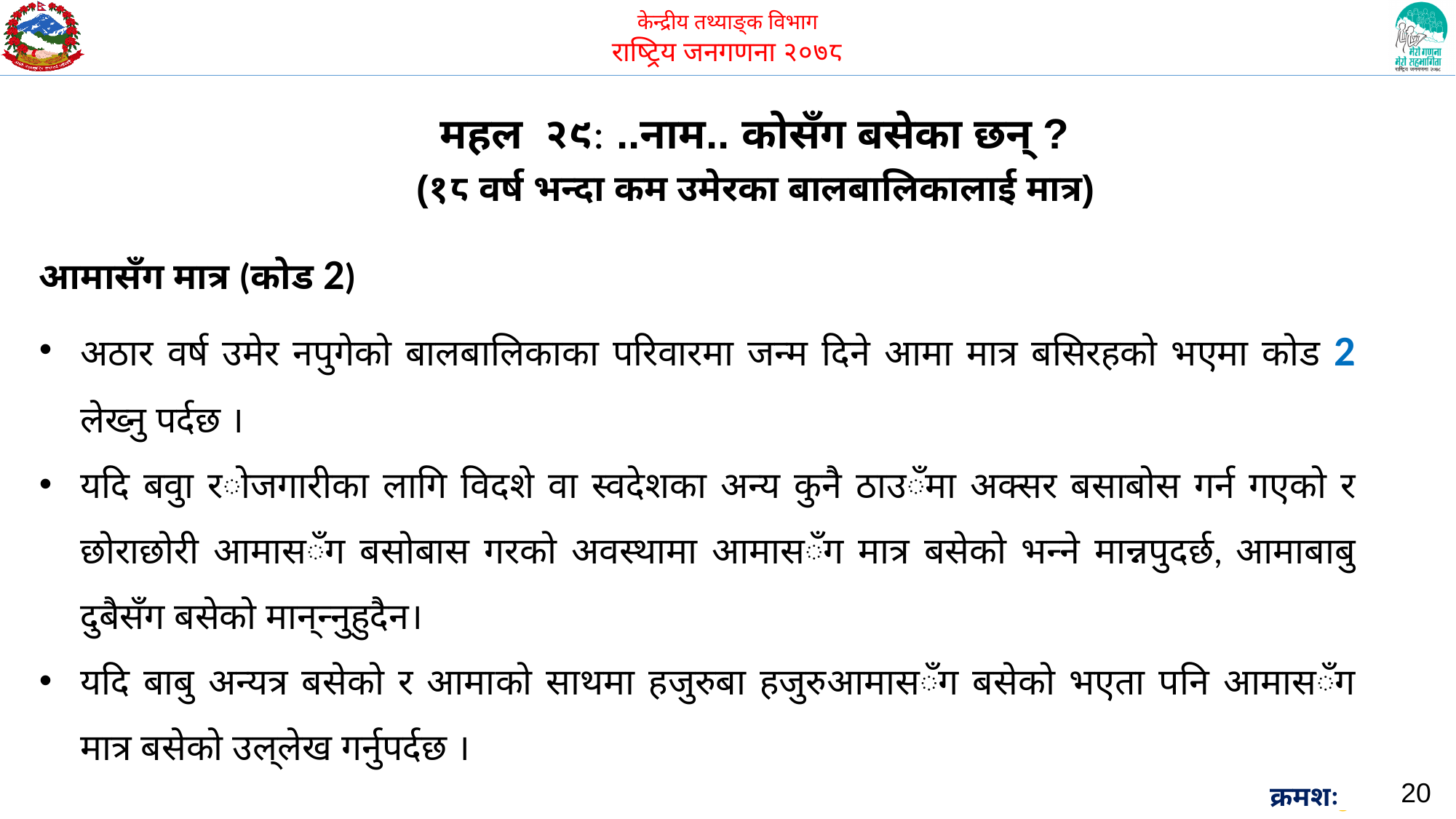

महल  २९: ..नाम.. कोसँग बसेका छन् ?
(१८ वर्ष भन्दा कम उमेरका बालबालिकालाई मात्र)
आमासँग मात्र (कोड 2)
अठार वर्ष उमेर नपुगेको बालबालिकाका परिवारमा जन्म दिने आमा मात्र बसिरहको भएमा कोड 2 लेख्नु पर्दछ ।
यदि बवुा रोजगारीका लागि विदशे वा स्वदेशका अन्य कुनै ठाउँमा अक्सर बसाबोस गर्न गएको र छोराछोरी आमासँग बसोबास गरको अवस्थामा आमासँग मात्र बसेको भन्ने मान्नपुदर्छ, आमाबाबु दुबैसँग बसेको मान्न्नुहुदैन।
यदि बाबु अन्यत्र बसेको र आमाको साथमा हजुरुबा हजुरुआमासँग बसेको भएता पनि आमासँग मात्र बसेको उल्लेख गर्नुपर्दछ ।
क्रमशः
20